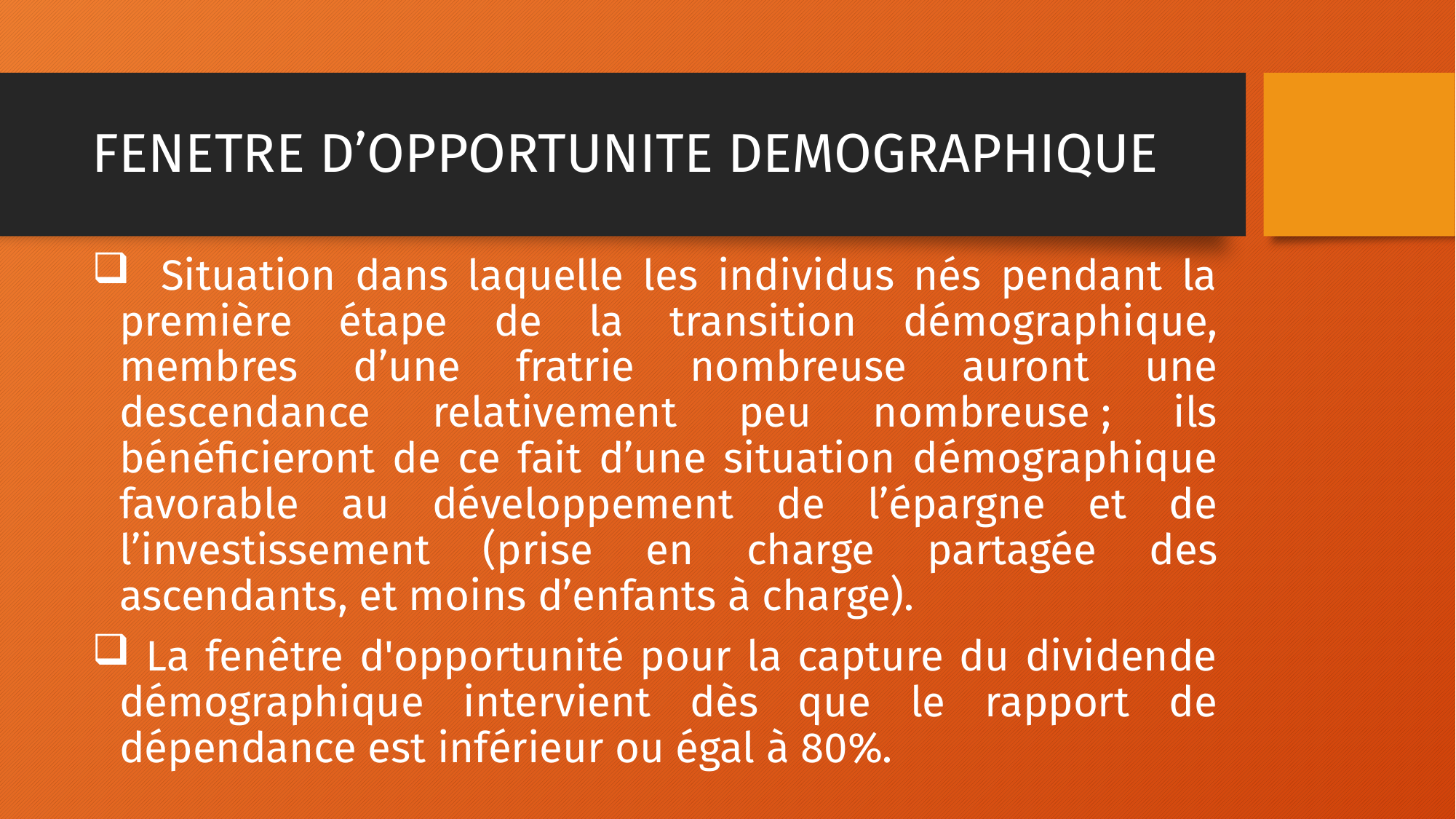

# FENETRE D’OPPORTUNITE DEMOGRAPHIQUE
  Situation dans laquelle les individus nés pendant la première étape de la transition démographique, membres d’une fratrie nombreuse auront une descendance relativement peu nombreuse ; ils bénéficieront de ce fait d’une situation démographique favorable au développement de l’épargne et de l’investissement (prise en charge partagée des ascendants, et moins d’enfants à charge).
 La fenêtre d'opportunité pour la capture du dividende démographique intervient dès que le rapport de dépendance est inférieur ou égal à 80%.